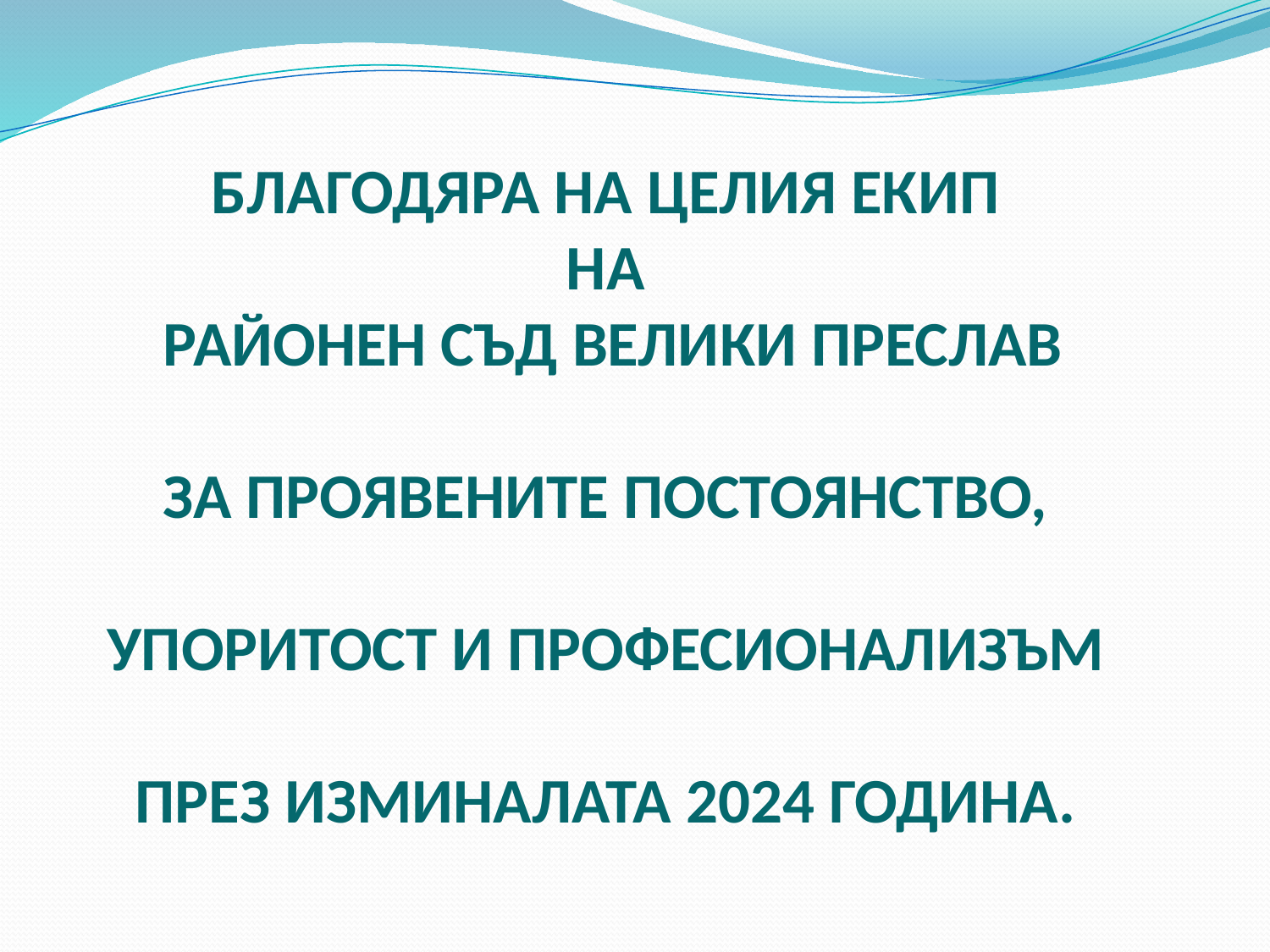

# БЛАГОДЯРА НА ЦЕЛИЯ ЕКИП НА РАЙОНЕН СЪД ВЕЛИКИ ПРЕСЛАВ ЗА ПРОЯВЕНИТЕ ПОСТОЯНСТВО, УПОРИТОСТ И ПРОФЕСИОНАЛИЗЪМ ПРЕЗ ИЗМИНАЛАТА 2024 ГОДИНА.